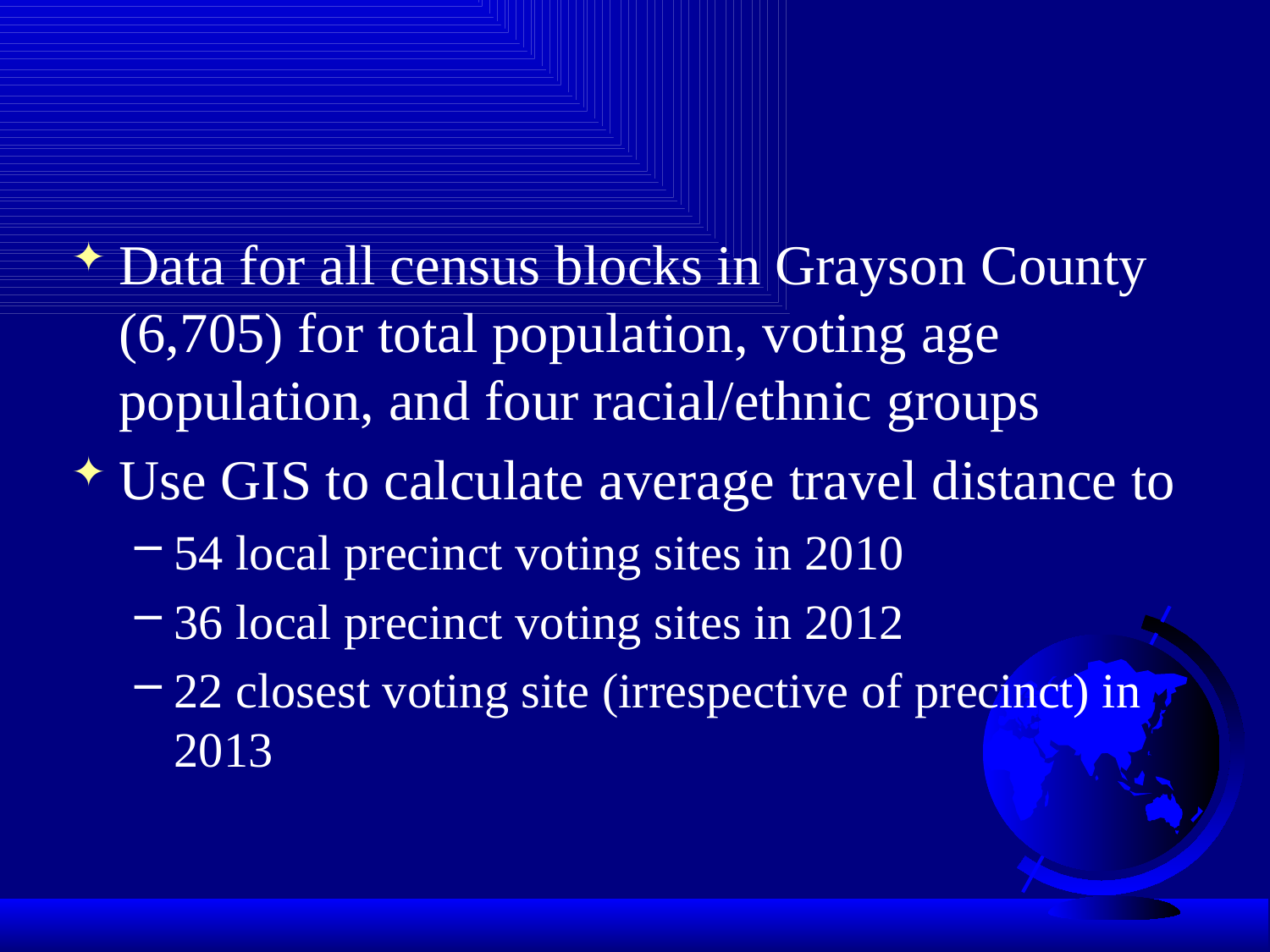

#
Data for all census blocks in Grayson County  (6,705) for total population, voting age population, and four racial/ethnic groups
Use GIS to calculate average travel distance to
54 local precinct voting sites in 2010
36 local precinct voting sites in 2012
22 closest voting site (irrespective of precinct) in 2013